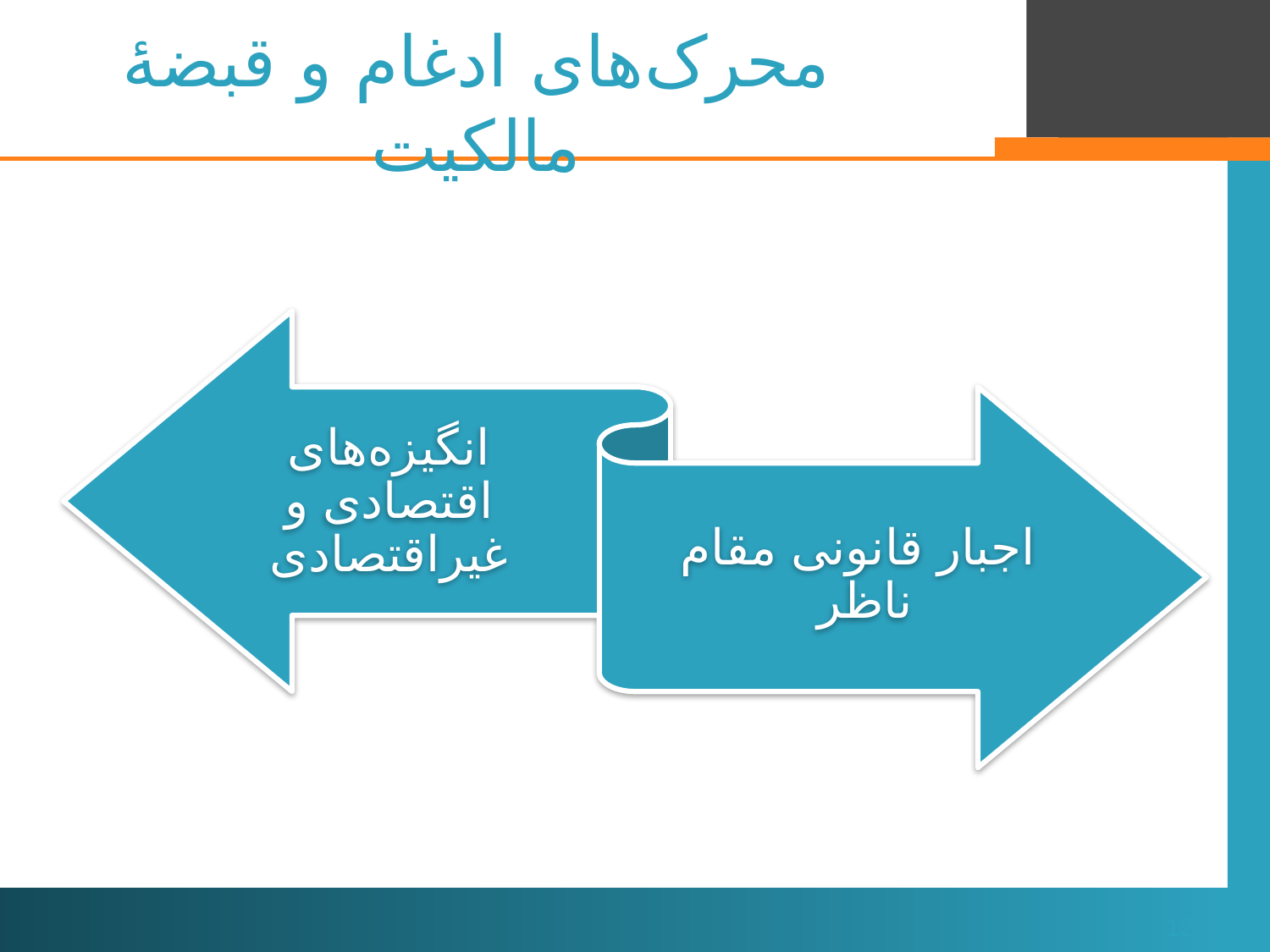

# محرک‌های ادغام و قبضۀ مالکیت
انگیزه‌های اقتصادی و غیراقتصادی
اجبار قانونی مقام ناظر
12